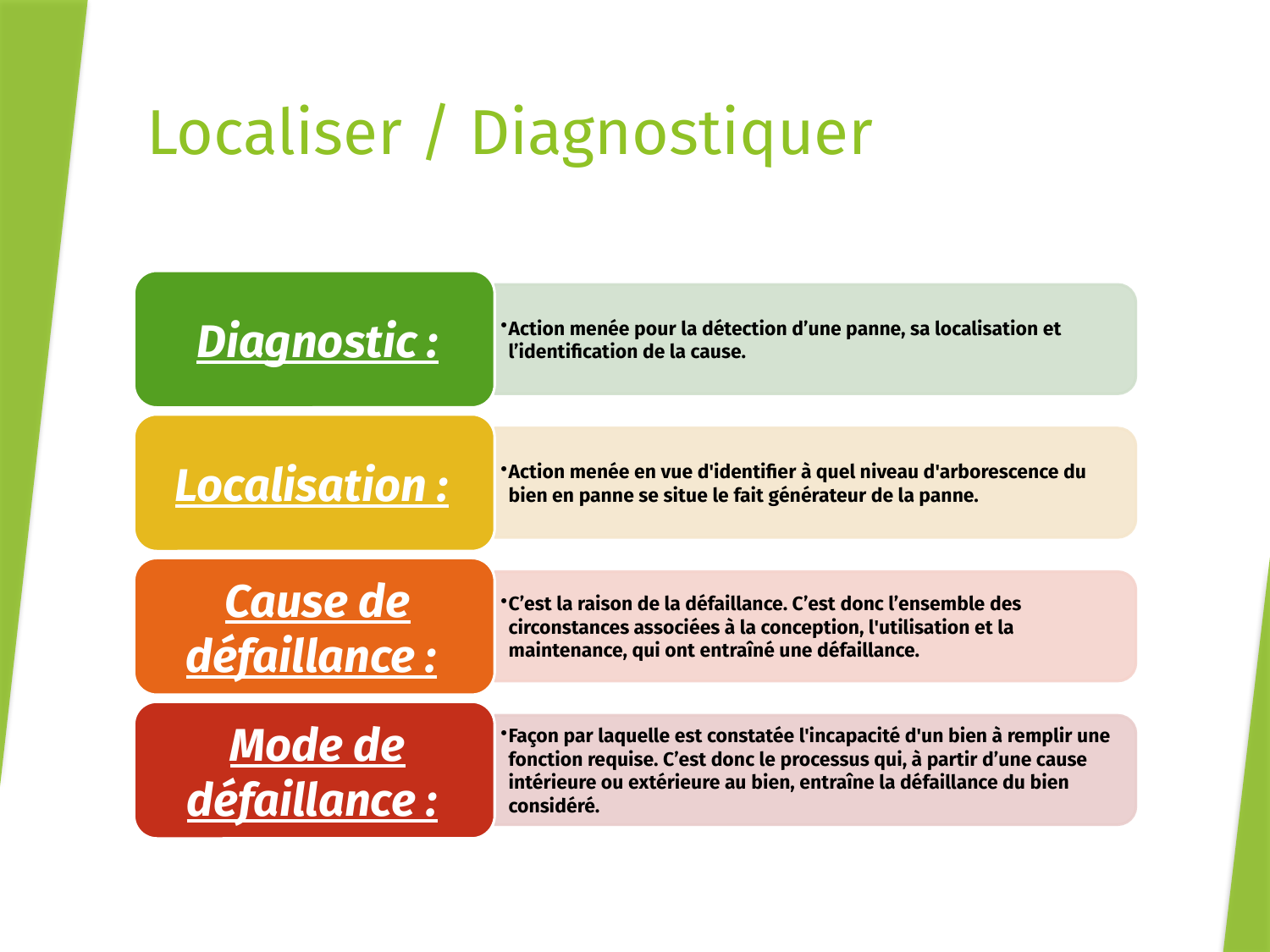

# Localiser / Diagnostiquer
Action menée pour la détection d’une panne, sa localisation et l’identification de la cause.
Diagnostic :
Action menée en vue d'identifier à quel niveau d'arborescence du bien en panne se situe le fait générateur de la panne.
Localisation :
C’est la raison de la défaillance. C’est donc l’ensemble des circonstances associées à la conception, l'utilisation et la maintenance, qui ont entraîné une défaillance.
Cause de défaillance :
Façon par laquelle est constatée l'incapacité d'un bien à remplir une fonction requise. C’est donc le processus qui, à partir d’une cause intérieure ou extérieure au bien, entraîne la défaillance du bien considéré.
Mode de défaillance :